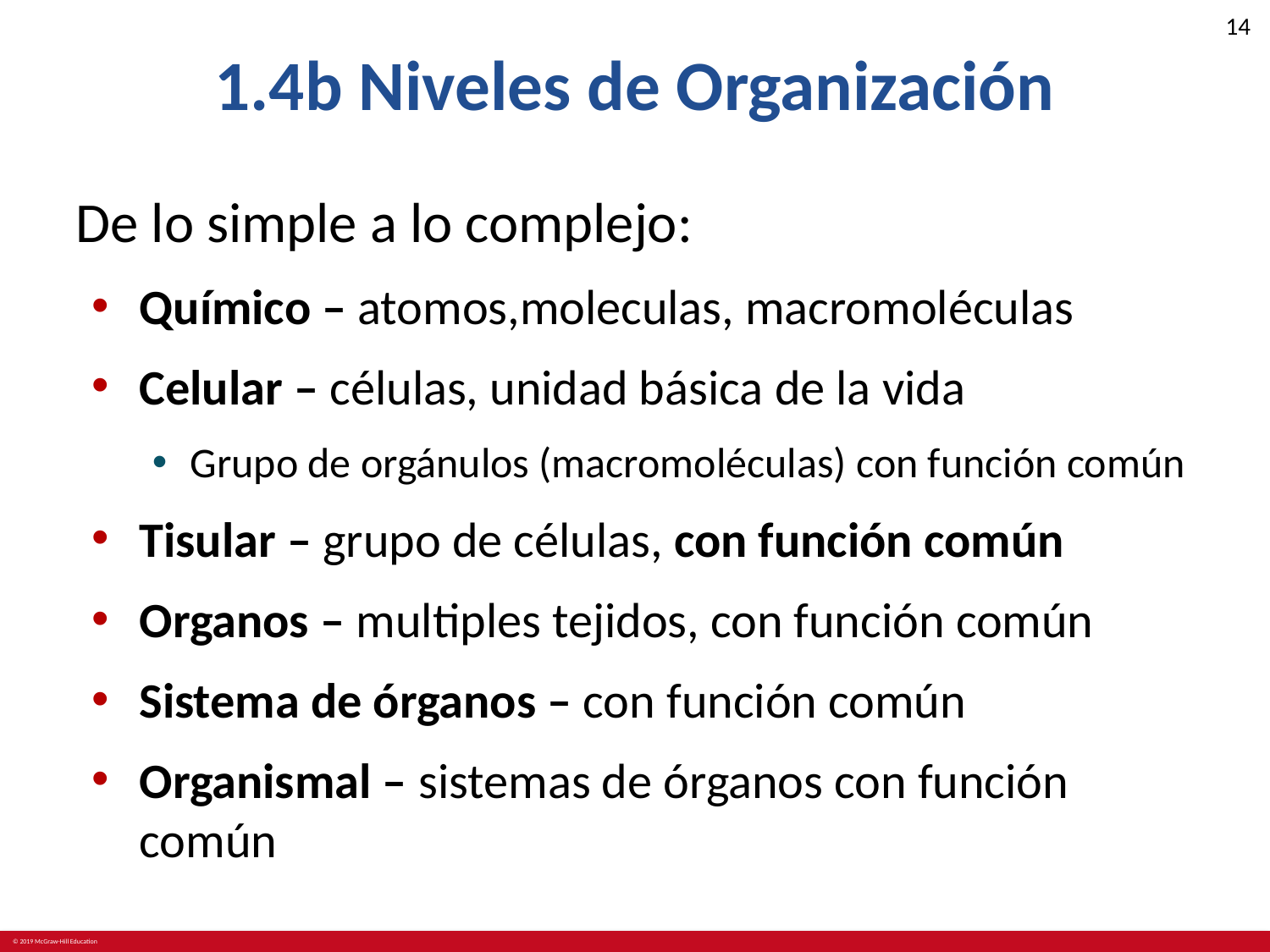

# 1.4b Niveles de Organización
De lo simple a lo complejo:
Químico – atomos,moleculas, macromoléculas
Celular – células, unidad básica de la vida
Grupo de orgánulos (macromoléculas) con función común
Tisular – grupo de células, con función común
Organos – multiples tejidos, con función común
Sistema de órganos – con función común
Organismal – sistemas de órganos con función común